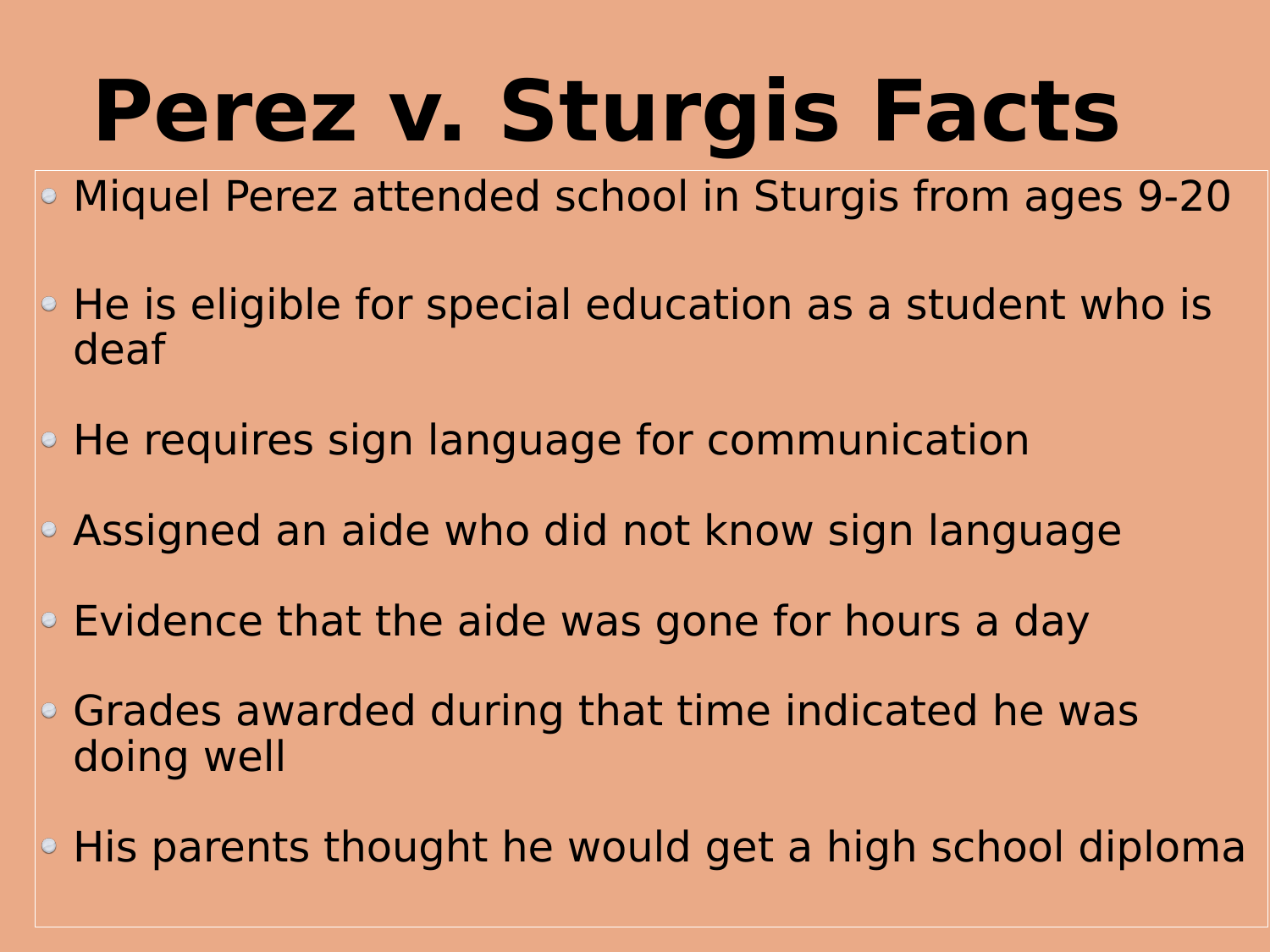

# Perez v. Sturgis Facts
Miquel Perez attended school in Sturgis from ages 9-20

He is eligible for special education as a student who is deaf

He requires sign language for communication

Assigned an aide who did not know sign language

Evidence that the aide was gone for hours a day

Grades awarded during that time indicated he was doing well

His parents thought he would get a high school diploma